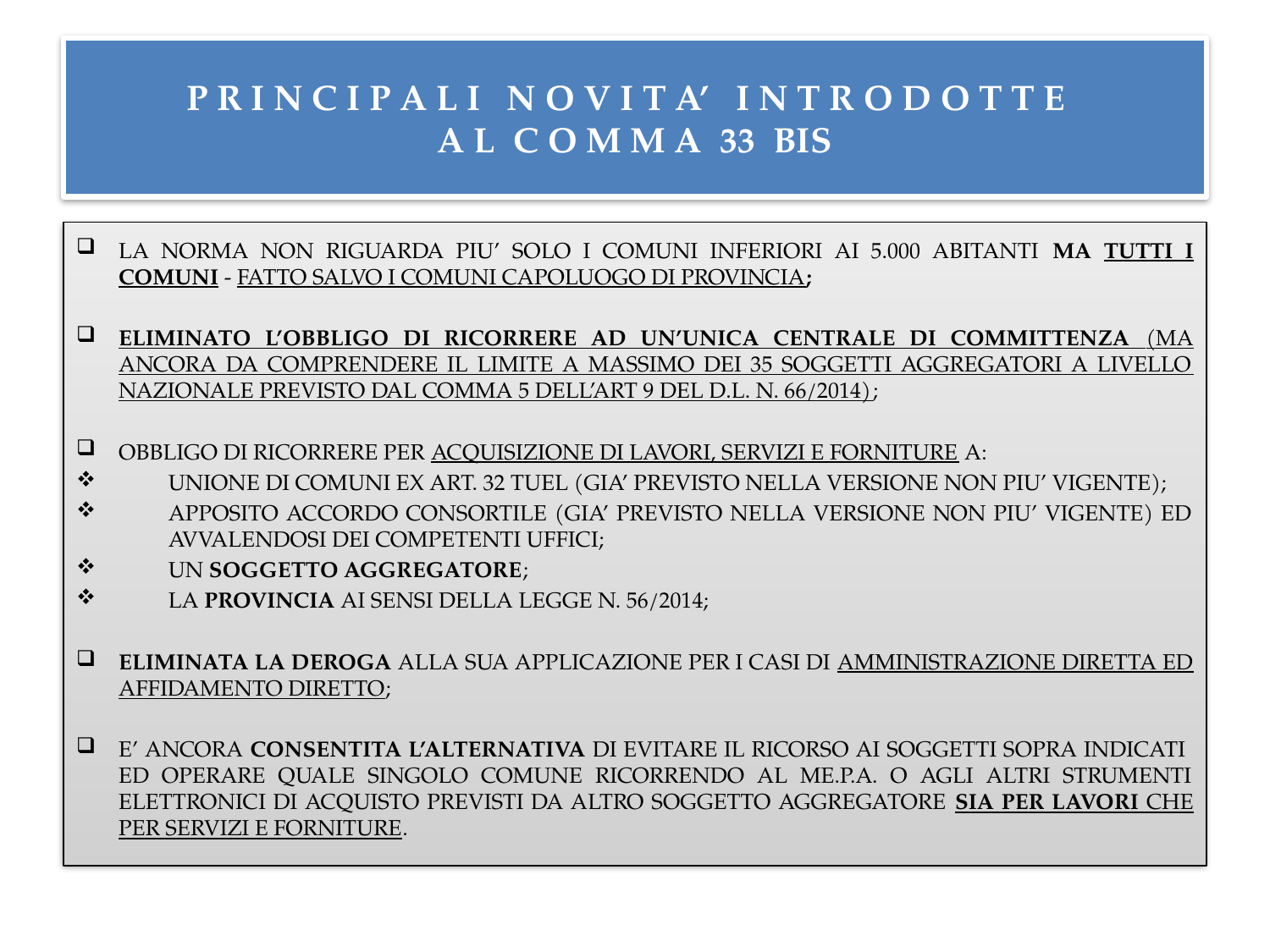

# P R I N C I P A L I   N O V I T A’   I N T R O D O T T E A L  C O M M A  33  BIS
LA NORMA NON RIGUARDA PIU’ SOLO I COMUNI INFERIORI AI 5.000 ABITANTI MA TUTTI I COMUNI - FATTO SALVO I COMUNI CAPOLUOGO DI PROVINCIA;

ELIMINATO L’OBBLIGO DI RICORRERE AD UN’UNICA CENTRALE DI COMMITTENZA (MA ANCORA DA COMPRENDERE IL LIMITE A MASSIMO DEI 35 SOGGETTI AGGREGATORI A LIVELLO NAZIONALE PREVISTO DAL COMMA 5 DELL’ART 9 DEL D.L. N. 66/2014);

OBBLIGO DI RICORRERE PER ACQUISIZIONE DI LAVORI, SERVIZI E FORNITURE A:
UNIONE DI COMUNI EX ART. 32 TUEL (GIA’ PREVISTO NELLA VERSIONE NON PIU’ VIGENTE);
APPOSITO ACCORDO CONSORTILE (GIA’ PREVISTO NELLA VERSIONE NON PIU’ VIGENTE) ED AVVALENDOSI DEI COMPETENTI UFFICI;
UN SOGGETTO AGGREGATORE;
LA PROVINCIA AI SENSI DELLA LEGGE N. 56/2014;

ELIMINATA LA DEROGA ALLA SUA APPLICAZIONE PER I CASI DI AMMINISTRAZIONE DIRETTA ED AFFIDAMENTO DIRETTO;

E’ ANCORA CONSENTITA L’ALTERNATIVA DI EVITARE IL RICORSO AI SOGGETTI SOPRA INDICATI  ED OPERARE QUALE SINGOLO COMUNE RICORRENDO AL ME.P.A. O AGLI ALTRI STRUMENTI ELETTRONICI DI ACQUISTO PREVISTI DA ALTRO SOGGETTO AGGREGATORE SIA PER LAVORI CHE PER SERVIZI E FORNITURE.